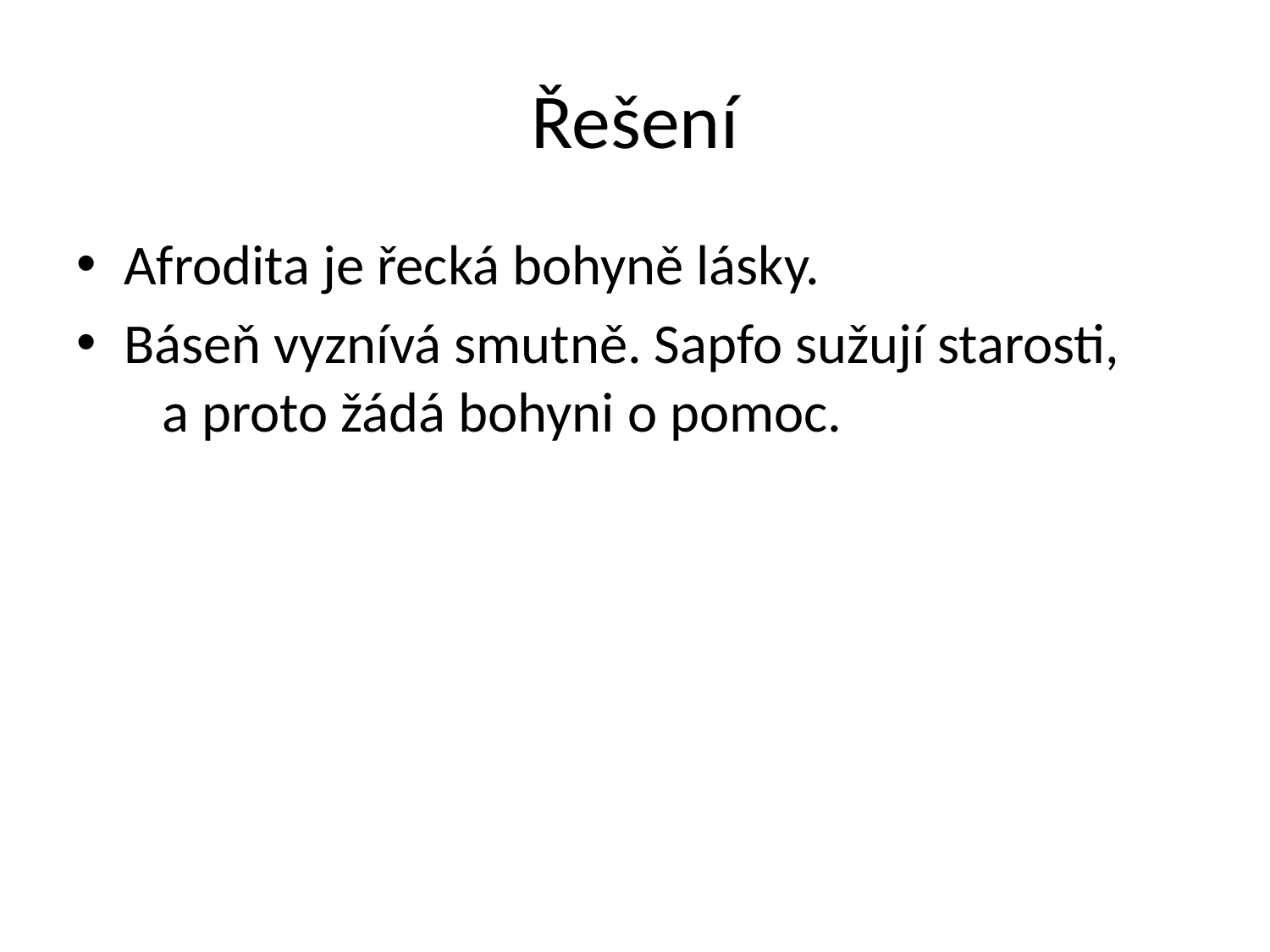

# Řešení
Afrodita je řecká bohyně lásky.
Báseň vyznívá smutně. Sapfo sužují starosti,         a proto žádá bohyni o pomoc.